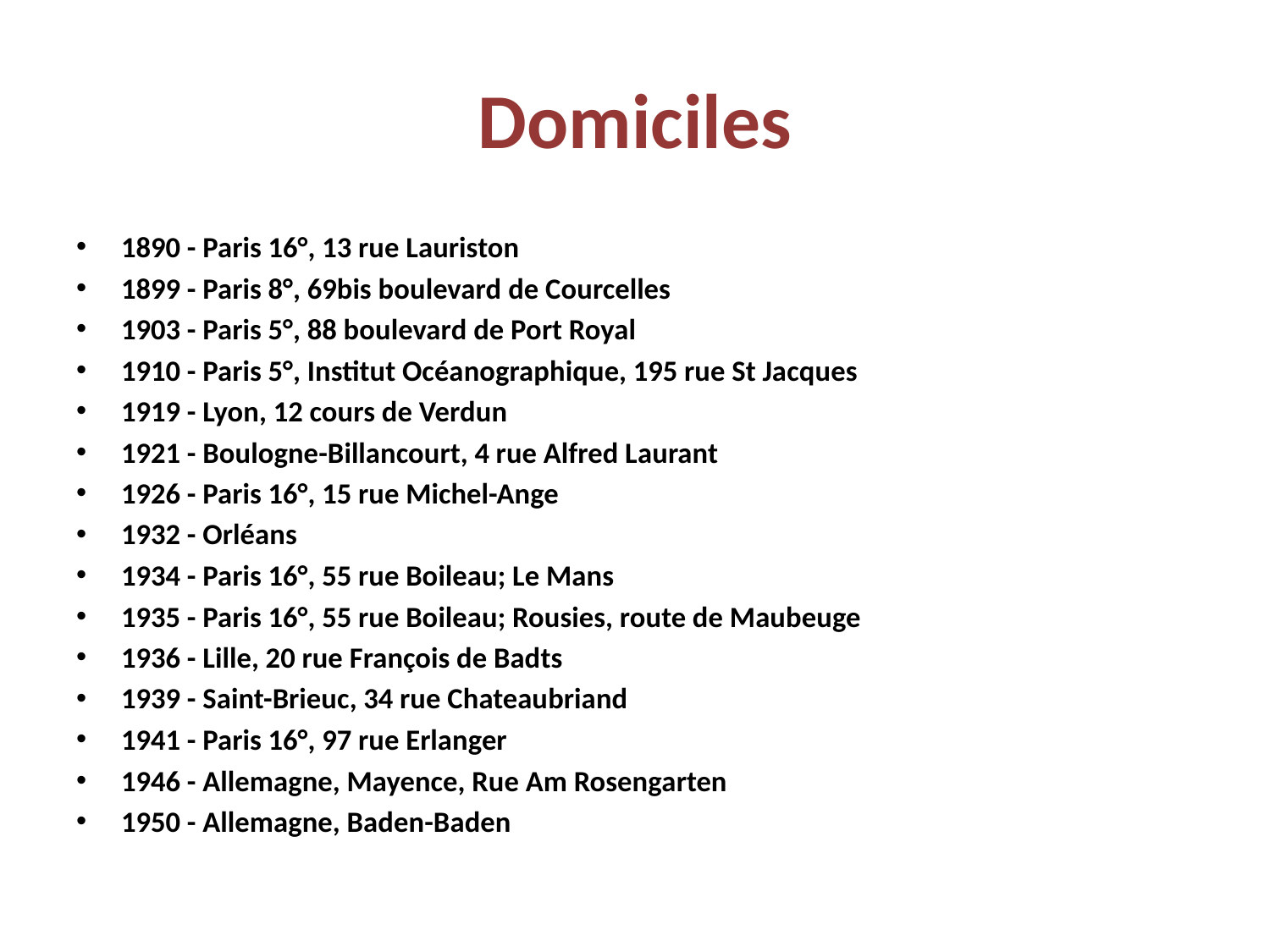

# Domiciles
1890 - Paris 16°, 13 rue Lauriston
1899 - Paris 8°, 69bis boulevard de Courcelles
1903 - Paris 5°, 88 boulevard de Port Royal
1910 - Paris 5°, Institut Océanographique, 195 rue St Jacques
1919 - Lyon, 12 cours de Verdun
1921 - Boulogne-Billancourt, 4 rue Alfred Laurant
1926 - Paris 16°, 15 rue Michel-Ange
1932 - Orléans
1934 - Paris 16°, 55 rue Boileau; Le Mans
1935 - Paris 16°, 55 rue Boileau; Rousies, route de Maubeuge
1936 - Lille, 20 rue François de Badts
1939 - Saint-Brieuc, 34 rue Chateaubriand
1941 - Paris 16°, 97 rue Erlanger
1946 - Allemagne, Mayence, Rue Am Rosengarten
1950 - Allemagne, Baden-Baden